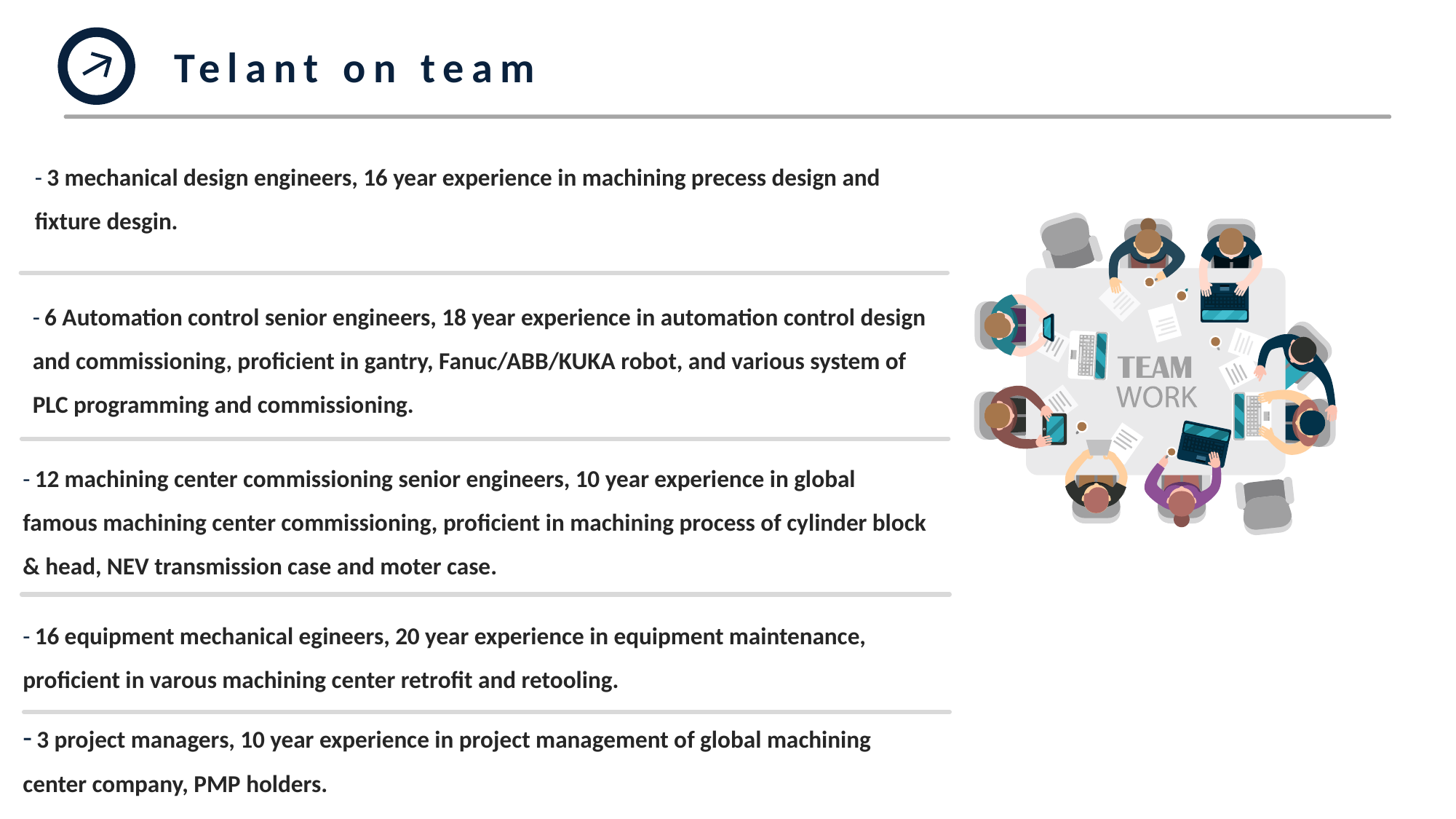

Telant on team

-3 mechanical design engineers, 16 year experience in machining precess design and fixture desgin.

-6 Automation control senior engineers, 18 year experience in automation control design and commissioning, proficient in gantry, Fanuc/ABB/KUKA robot, and various system of PLC programming and commissioning.
-12 machining center commissioning senior engineers, 10 year experience in global famous machining center commissioning, proficient in machining process of cylinder block & head, NEV transmission case and moter case.
-16 equipment mechanical egineers, 20 year experience in equipment maintenance, proficient in varous machining center retrofit and retooling.
-3 project managers, 10 year experience in project management of global machining center company, PMP holders.